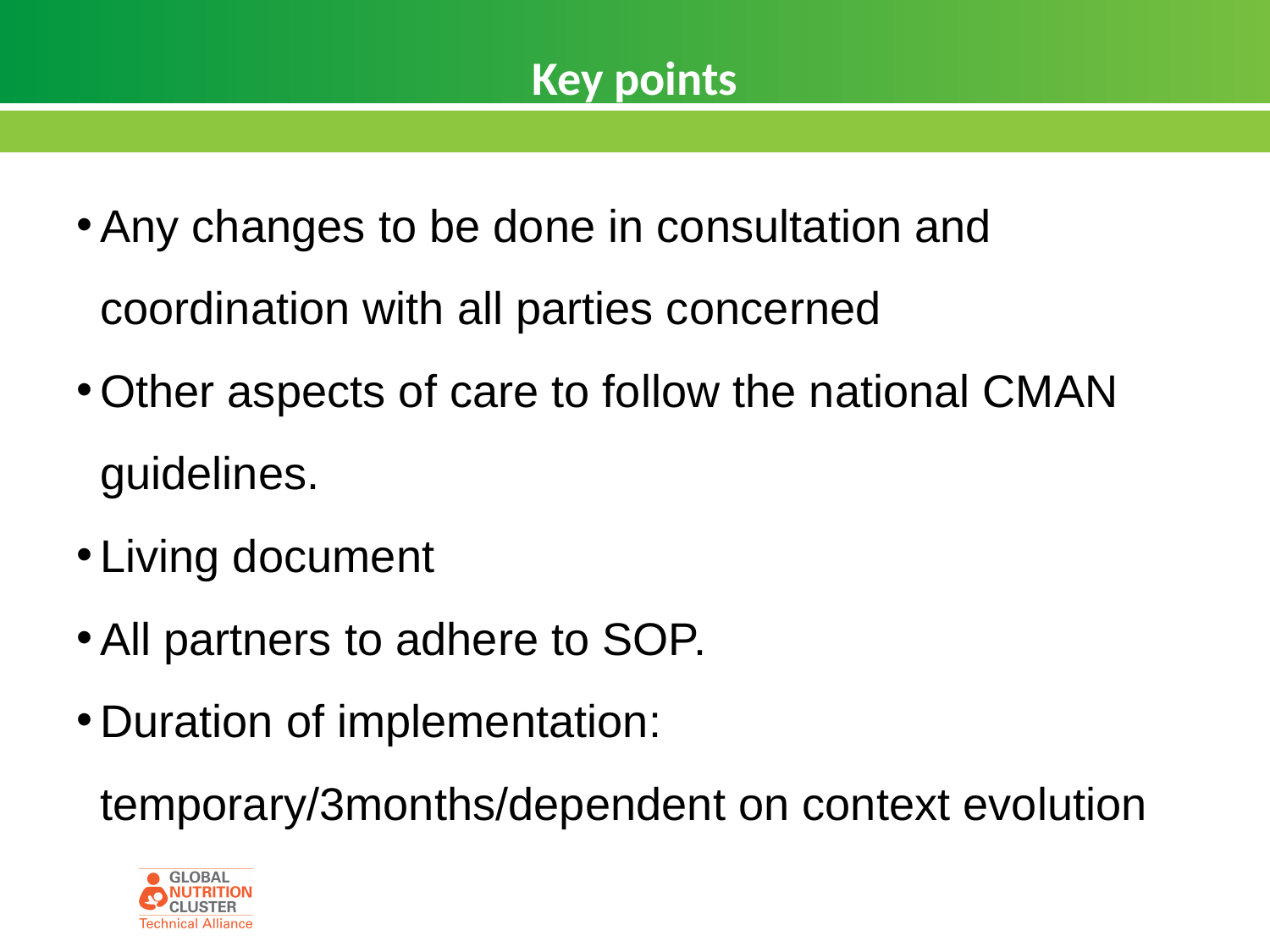

# Key points
Any changes to be done in consultation and coordination with all parties concerned
Other aspects of care to follow the national CMAN guidelines.
Living document
All partners to adhere to SOP.
Duration of implementation: temporary/3months/dependent on context evolution